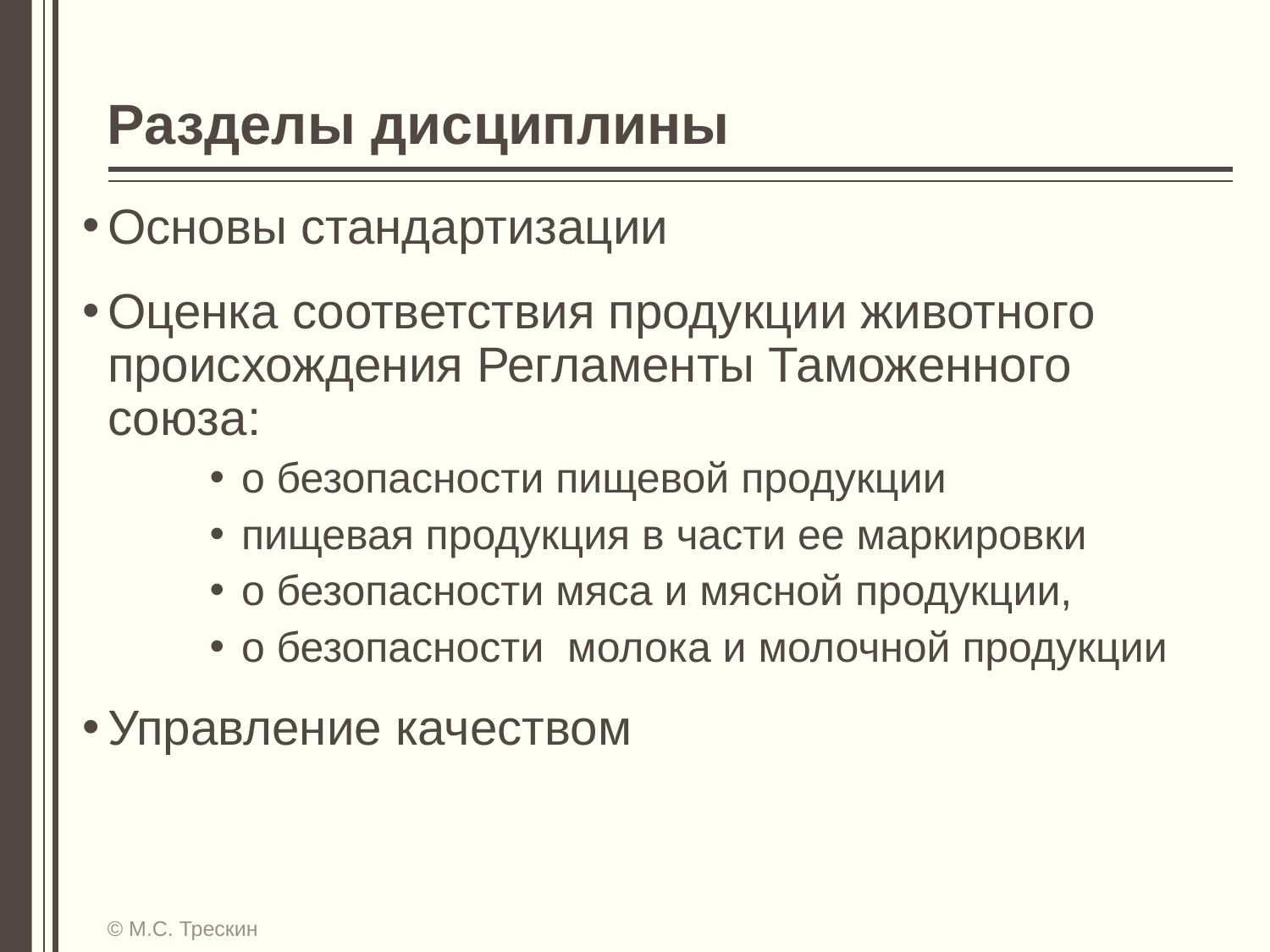

# Разделы дисциплины
Основы стандартизации
Оценка соответствия продукции животного происхождения Регламенты Таможенного союза:
о безопасности пищевой продукции
пищевая продукция в части ее маркировки
о безопасности мяса и мясной продукции,
о безопасности  молока и молочной продукции
Управление качеством
© М.С. Трескин